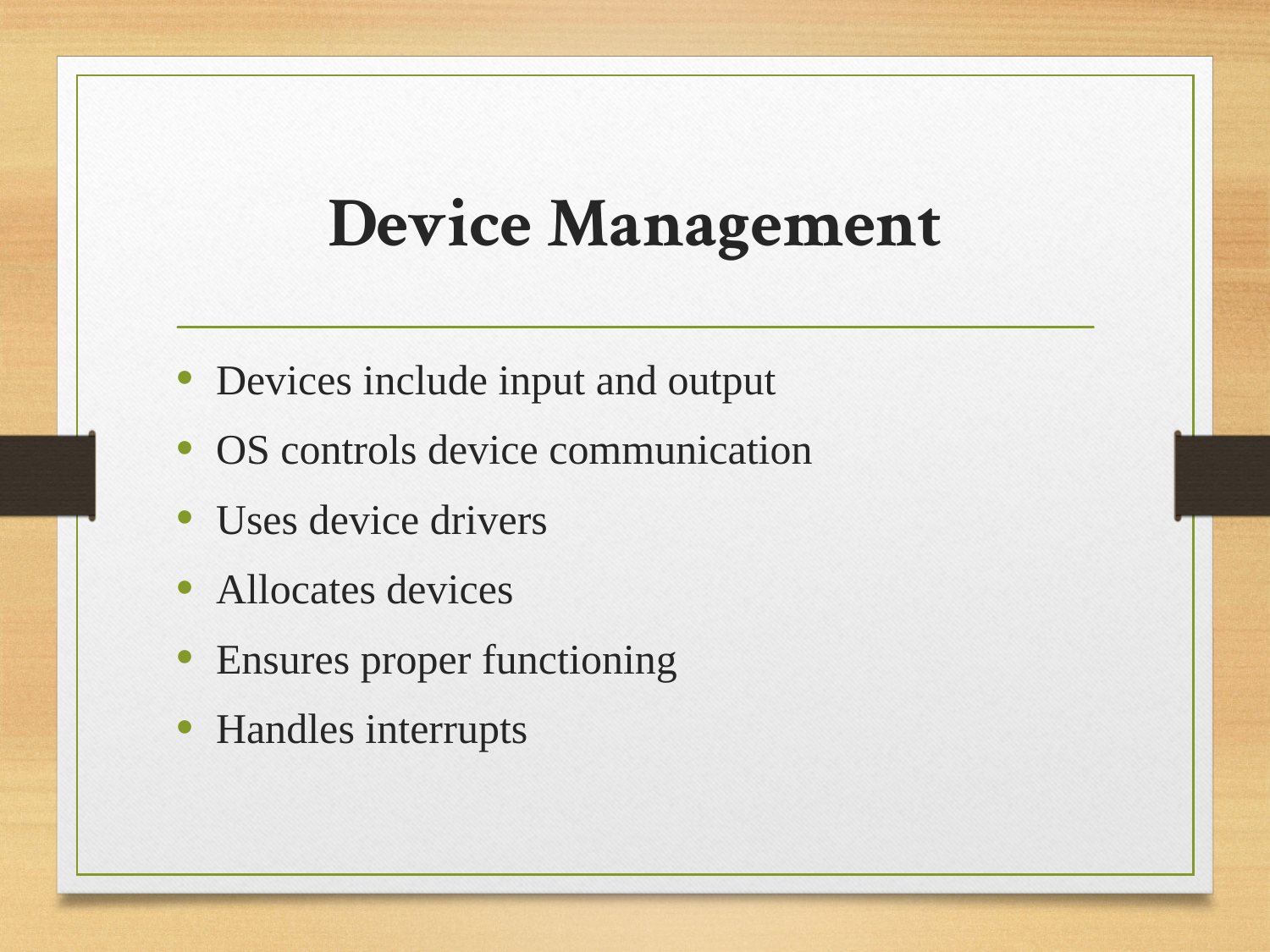

# Device Management
Devices include input and output
OS controls device communication
Uses device drivers
Allocates devices
Ensures proper functioning
Handles interrupts